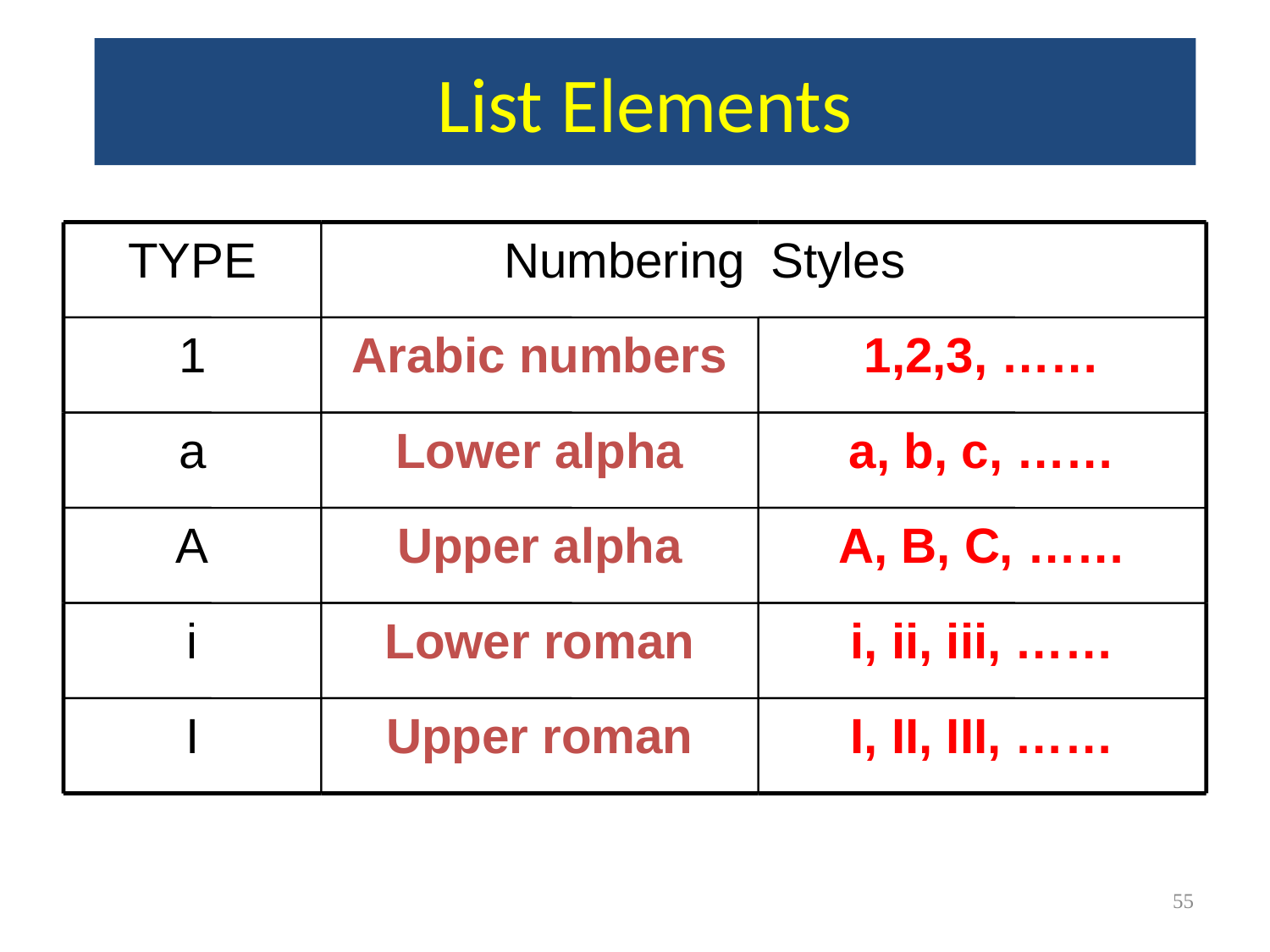

# List Elements
TYPE

Numbering

Styles

1

Arabic numbers

1,2,3, ……

a

Lower alpha

a, b, c, ……

A

Upper alpha

A, B, C, ……

i

Lower roman

i, ii, iii, ……

I

Upper roman

I, II, III, ……

55